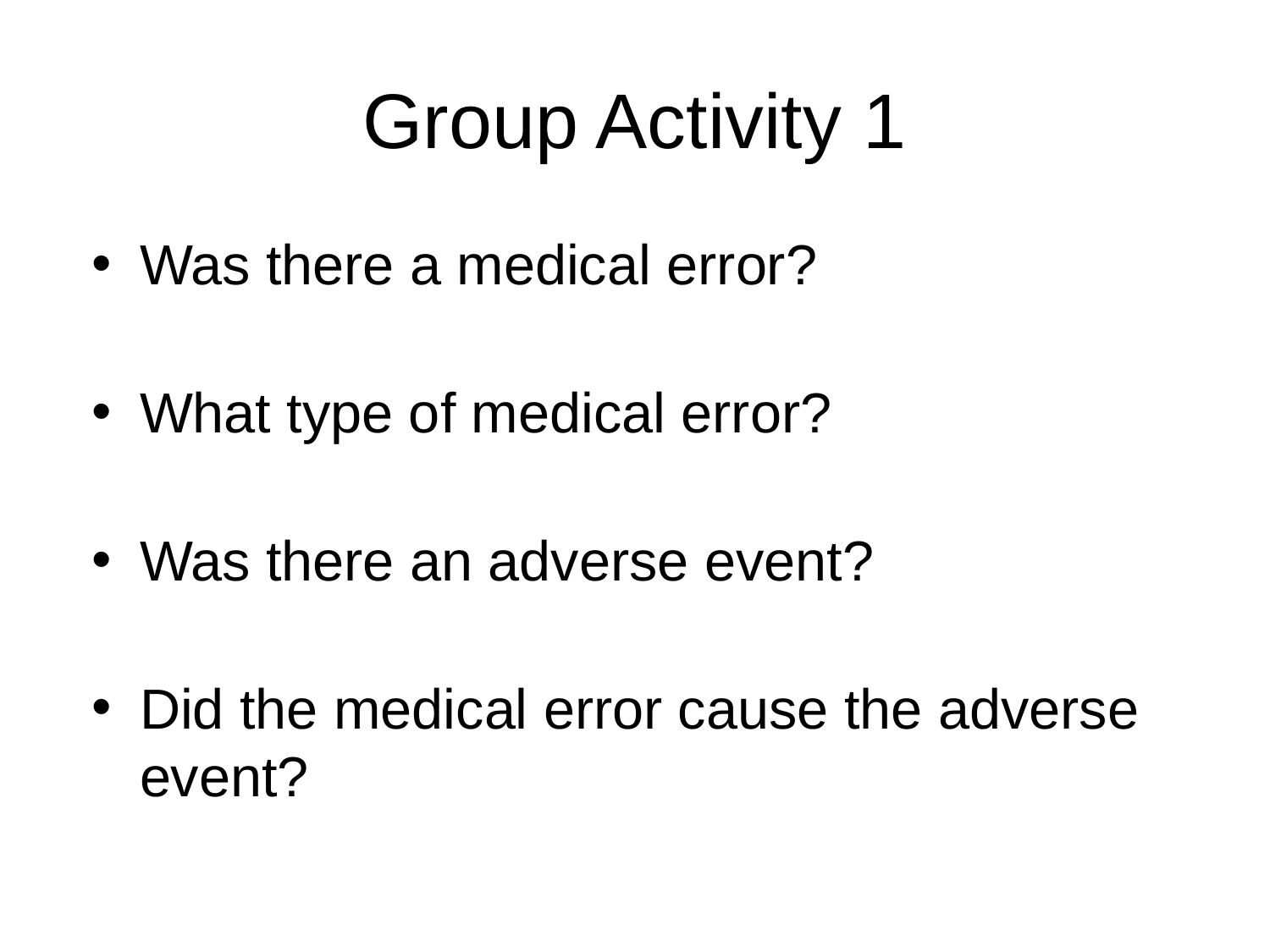

# Group Activity 1
Was there a medical error?

What type of medical error?

Was there an adverse event?

Did the medical error cause the adverse event?